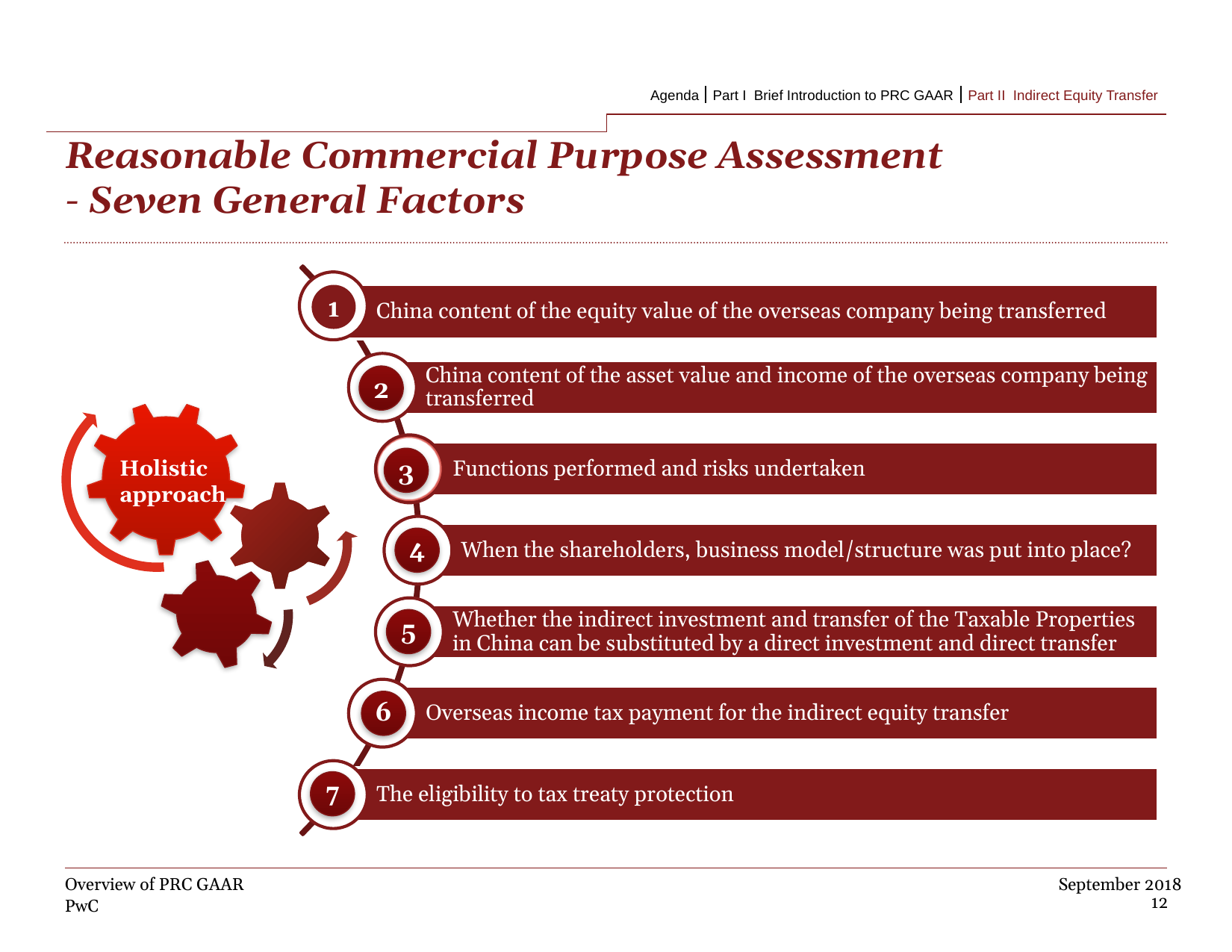

-1 Part II  Indirect Equity Transfer
Agenda
Part I  Brief Introduction to PRC GAAR
Part II  Indirect Equity Transfer
# Reasonable Commercial Purpose Assessment - Seven General Factors
China content of the equity value of the overseas company being transferred
China content of the asset value and income of the overseas company being transferred
Functions performed and risks undertaken
When the shareholders, business model/structure was put into place?
Whether the indirect investment and transfer of the Taxable Properties in China can be substituted by a direct investment and direct transfer
Overseas income tax payment for the indirect equity transfer
The eligibility to tax treaty protection
1
2

3
Holistic approach
4
5
6
7
Overview of PRC GAAR
12